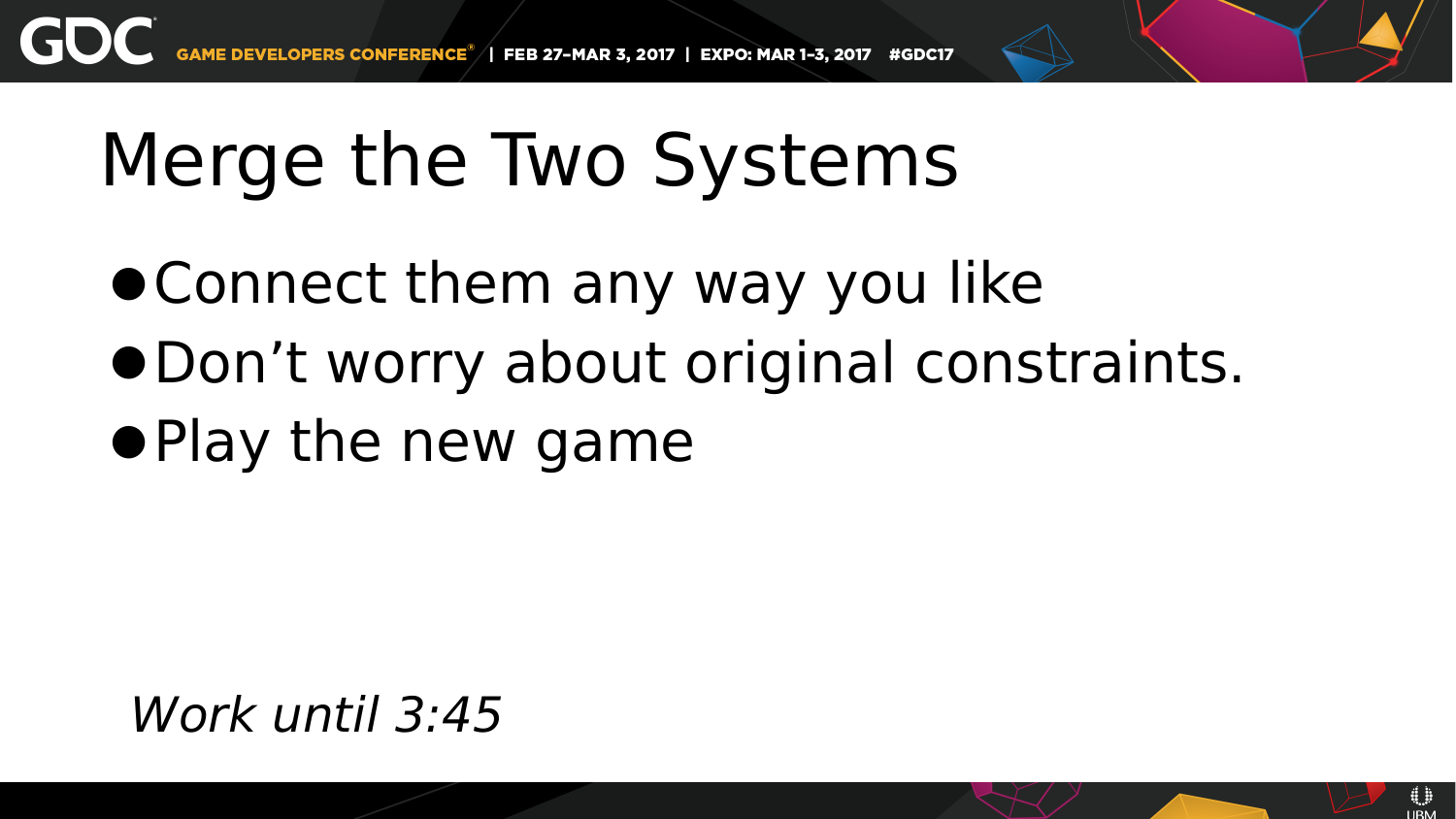

# Merge the Two Systems
Connect them any way you like
Don’t worry about original constraints.
Play the new game
Work until 3:45